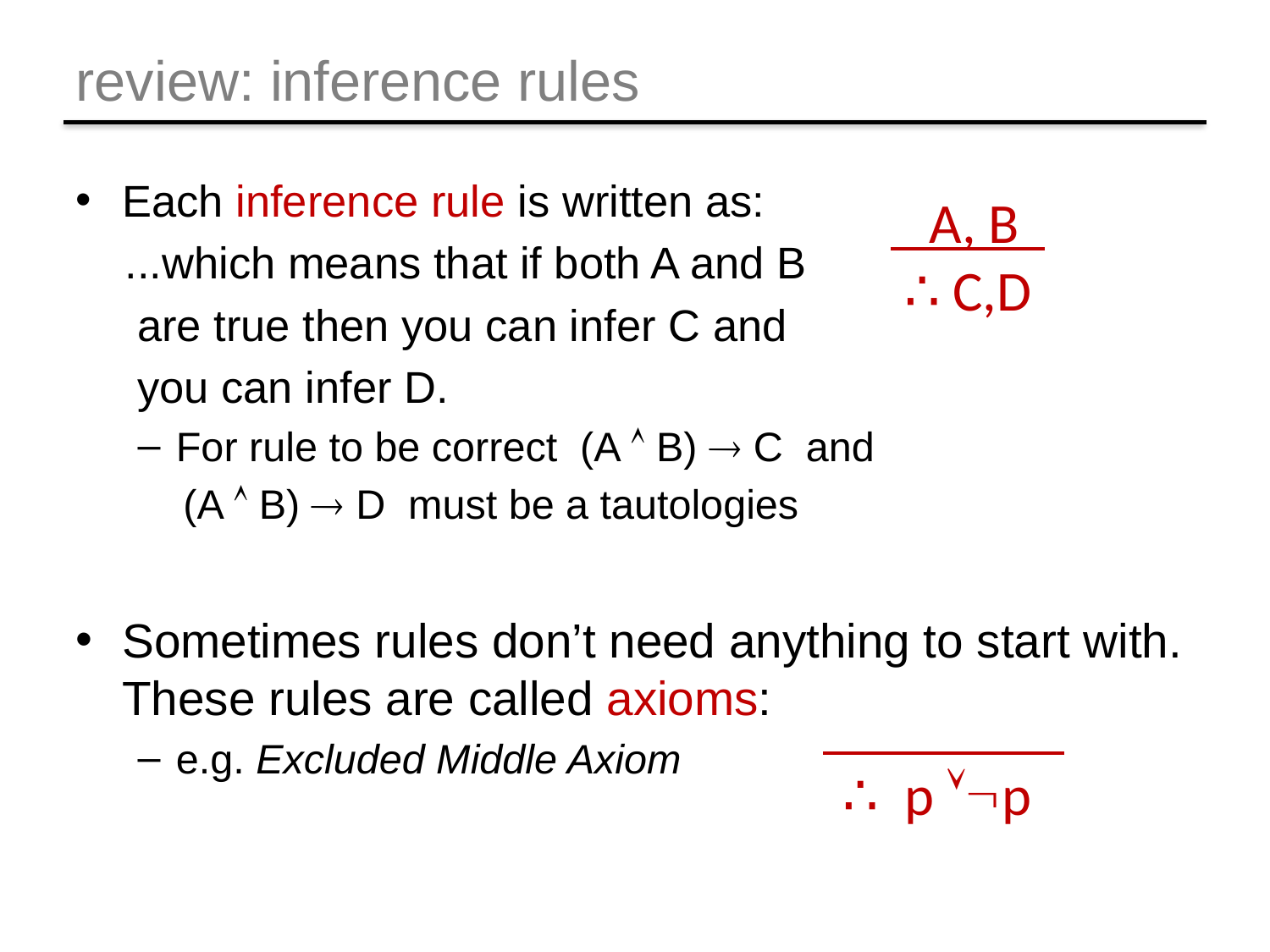

# review: inference rules
Each inference rule is written as:
    ...which means that if both A and B
     are true then you can infer C and
     you can infer D.
For rule to be correct  (A ∧ B) → C  and
    (A ∧ B) → D  must be a tautologies

Sometimes rules don’t need anything to start with.  These rules are called axioms:
e.g. Excluded Middle Axiom
   A, B
∴ C,D

∴  p ∨¬p